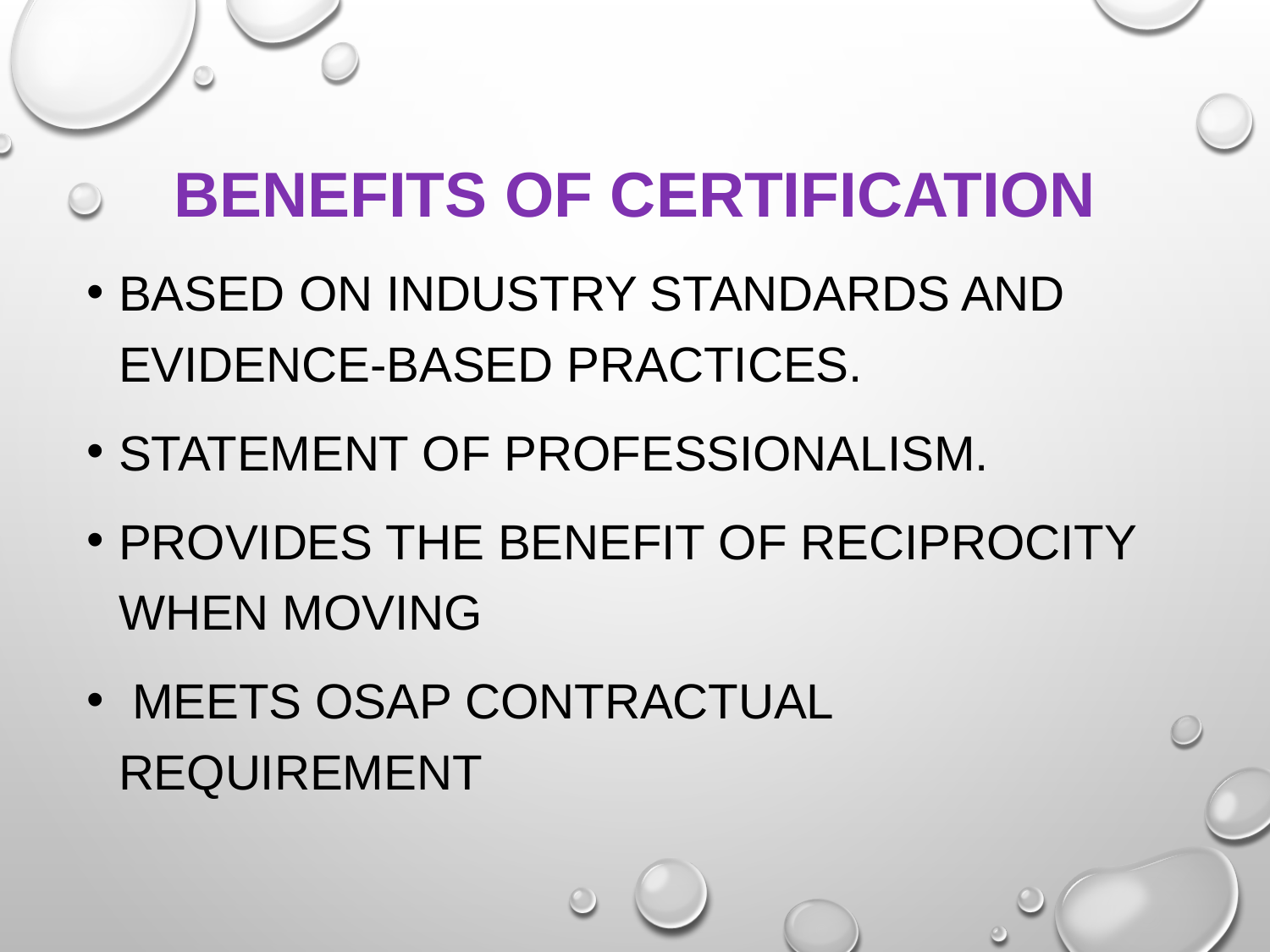

# Benefits of Certification
Based on industry standards and evidence-based practices.
Statement of professionalism.
Provides the benefit of reciprocity when moving
 Meets OSAP Contractual requirement